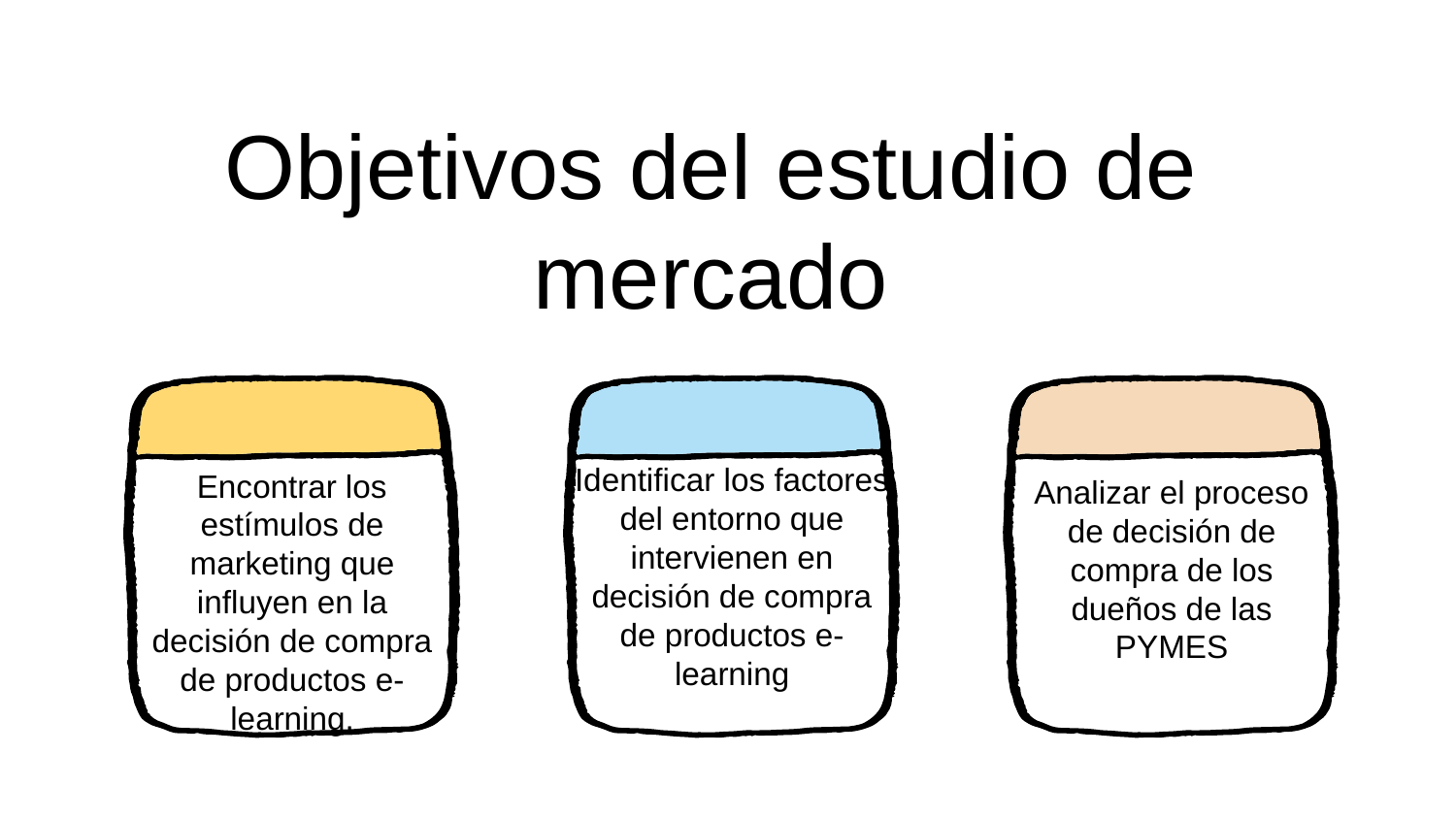

Objetivos del estudio de mercado

Identificar los factores del entorno que intervienen en decisión de compra de productos e-learning
Encontrar los estímulos de marketing que influyen en la decisión de compra de productos e-learning.
Analizar el proceso de decisión de compra de los dueños de las PYMES